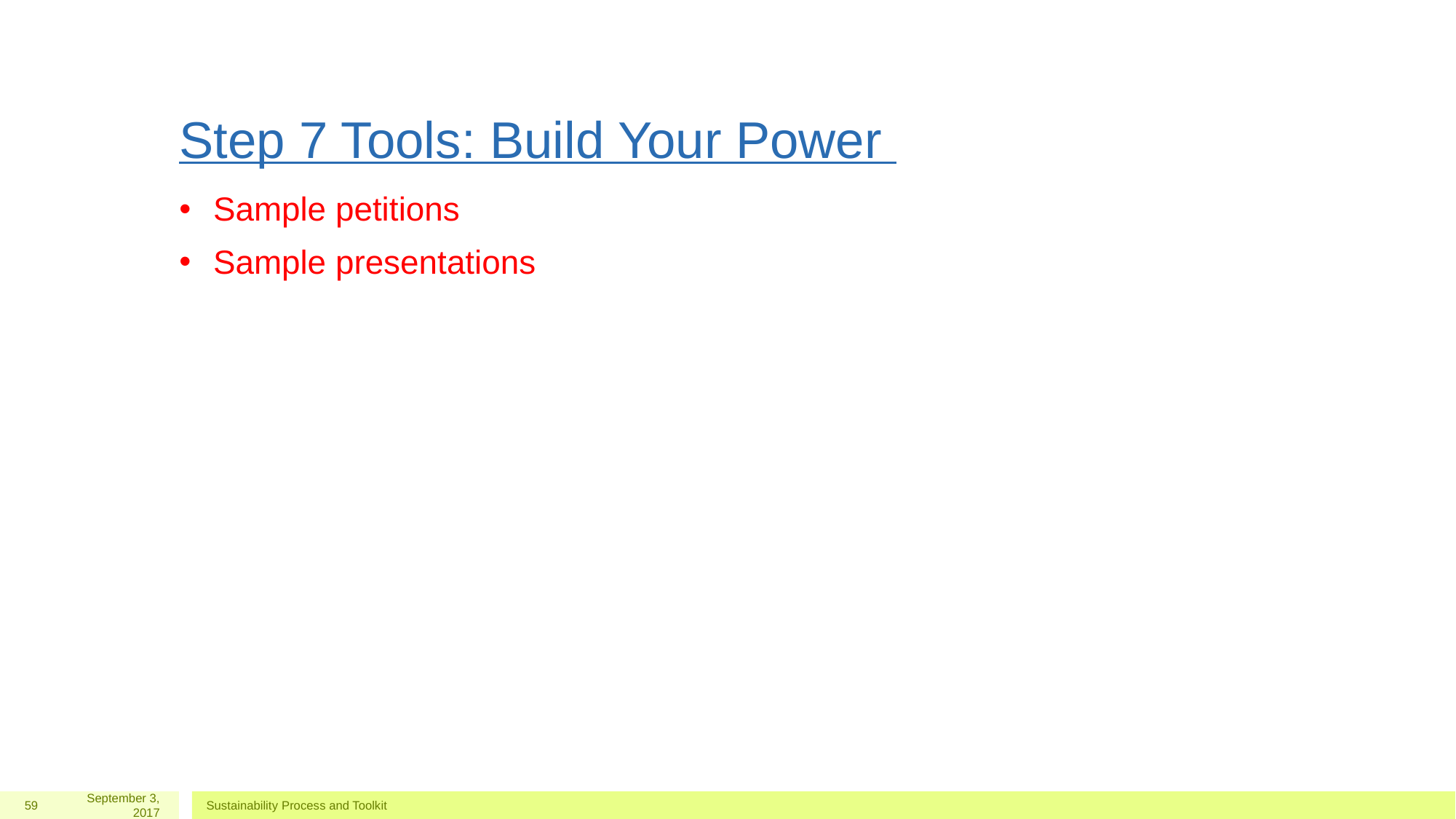

# Step 7 Tools: Build Your Power
Sample petitions
Sample presentations

59
September 3, 2017
Sustainability Process and Toolkit